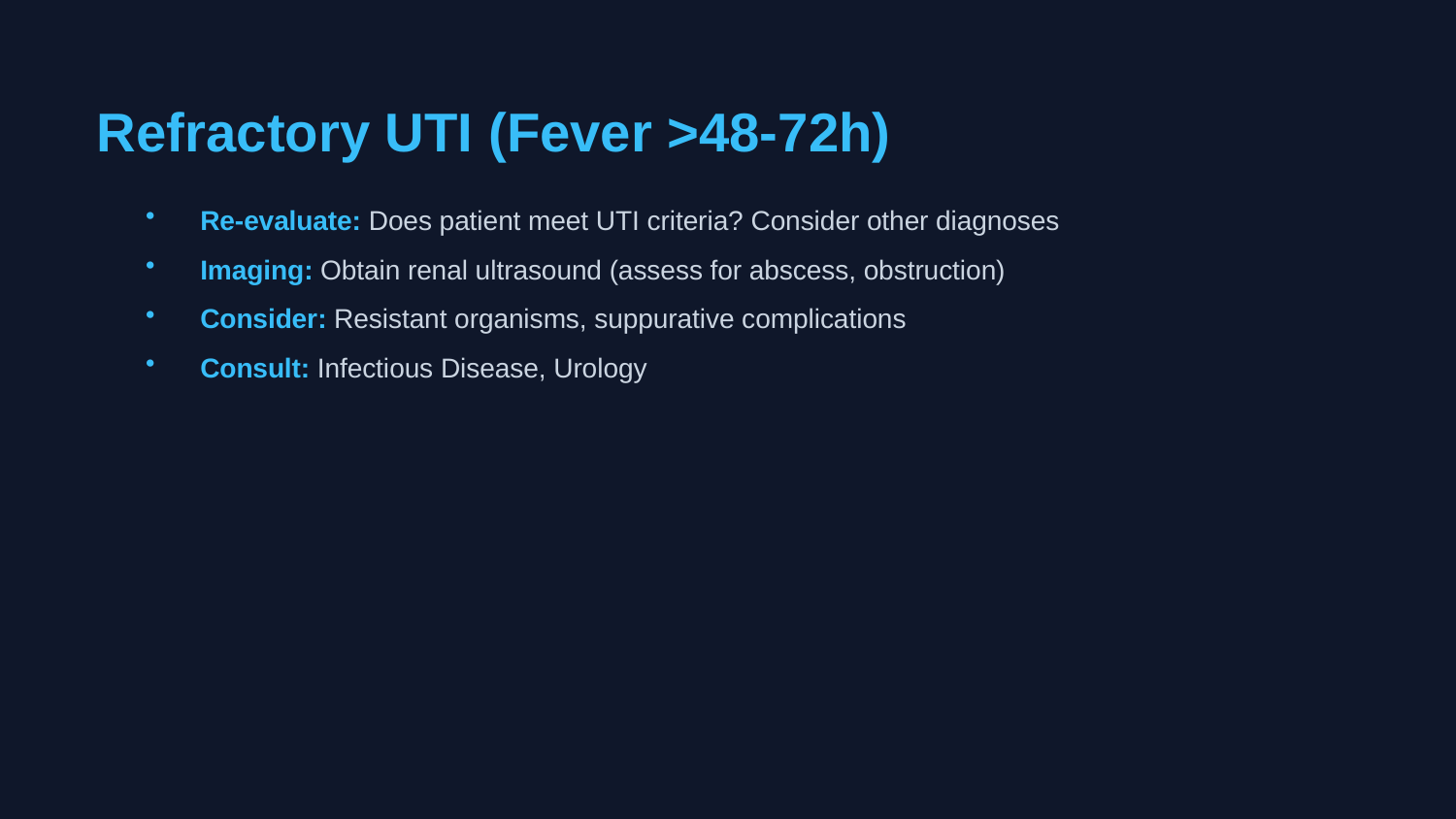

Refractory UTI (Fever >48-72h)
Re-evaluate: Does patient meet UTI criteria? Consider other diagnoses
Imaging: Obtain renal ultrasound (assess for abscess, obstruction)
Consider: Resistant organisms, suppurative complications
Consult: Infectious Disease, Urology